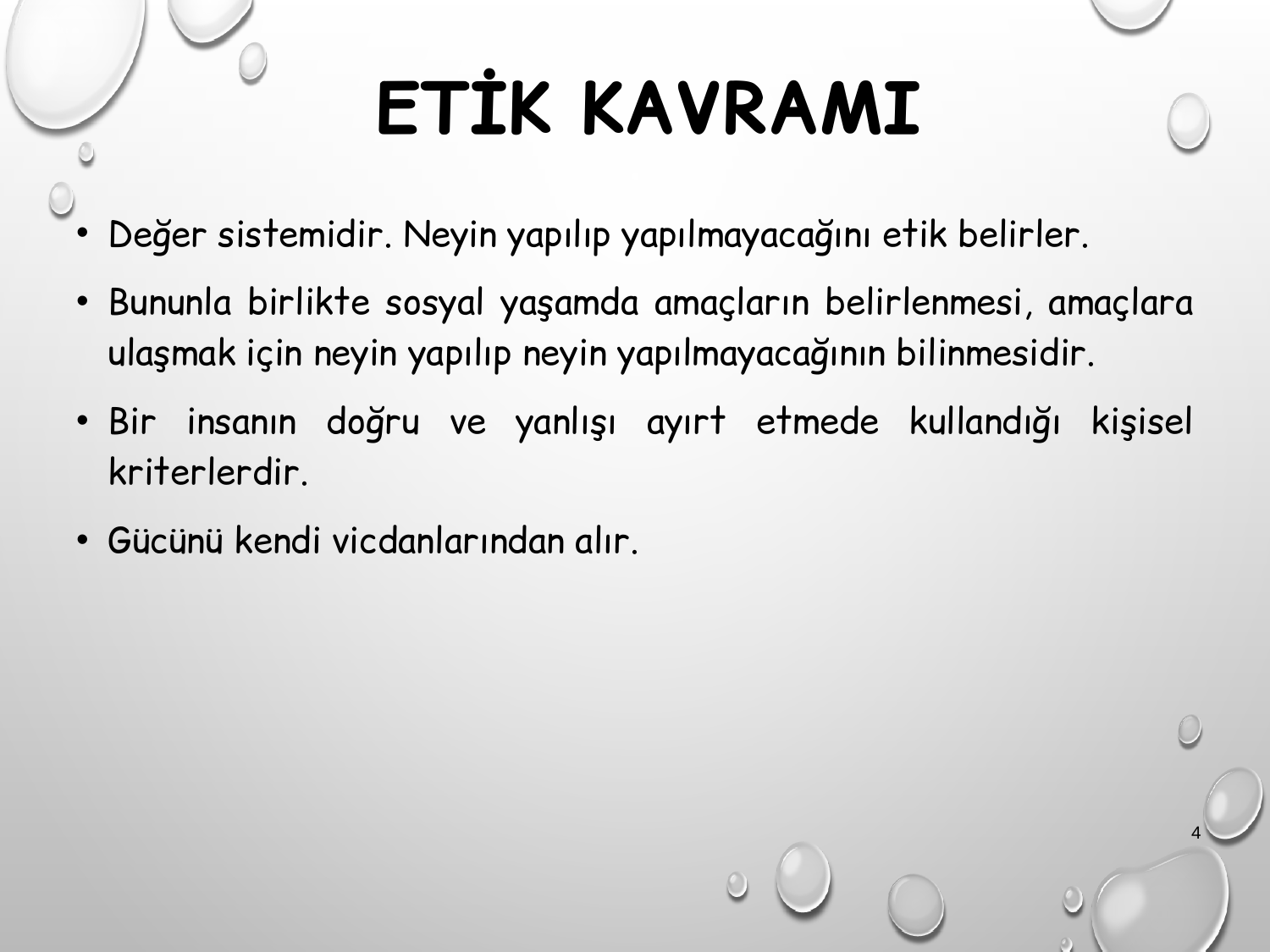

# ETİK KAVRAMI
Değer sistemidir. Neyin yapılıp yapılmayacağını etik belirler.
Bununla birlikte sosyal yaşamda amaçların belirlenmesi, amaçlara ulaşmak için neyin yapılıp neyin yapılmayacağının bilinmesidir.
Bir insanın doğru ve yanlışı ayırt etmede kullandığı kişisel kriterlerdir.
Gücünü kendi vicdanlarından alır.
4